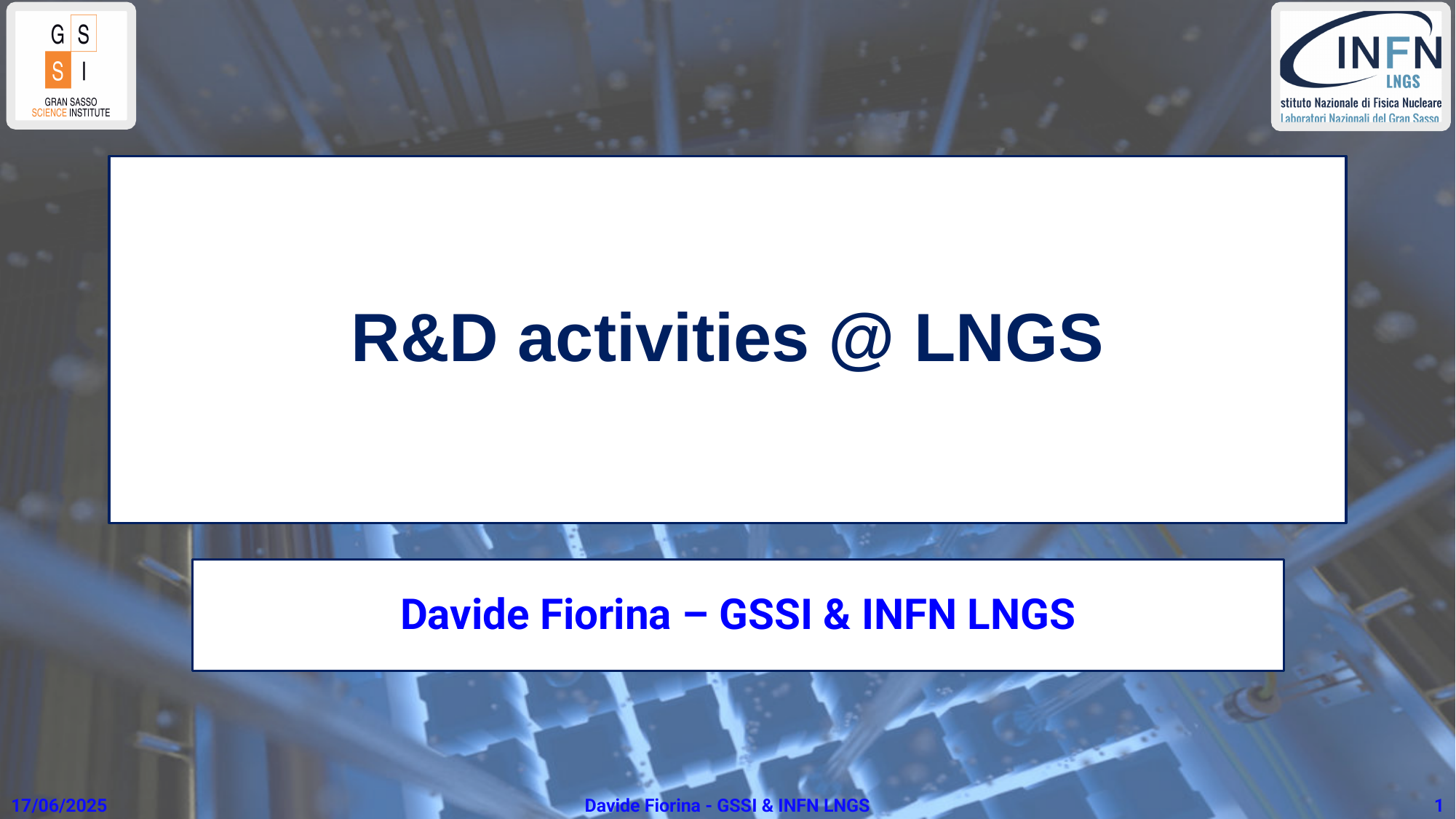

# R&D activities @ LNGS
Davide Fiorina – GSSI & INFN LNGS
17/06/2025
Davide Fiorina - GSSI & INFN LNGS
1